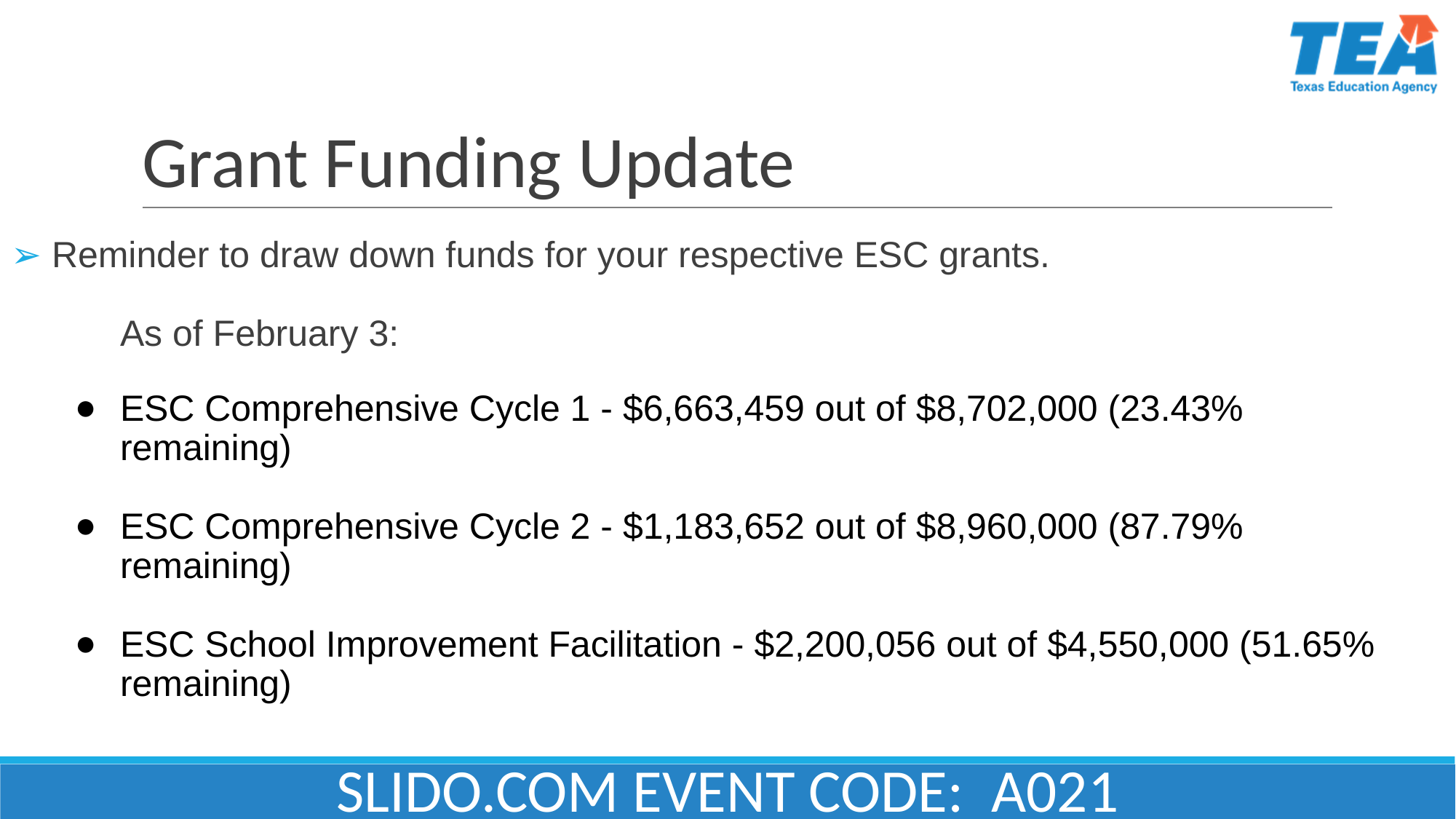

# Grant Funding Update
➢ Reminder to draw down funds for your respective ESC grants.

	As of February 3:

ESC Comprehensive Cycle 1 - $6,663,459 out of $8,702,000 (23.43% remaining)

ESC Comprehensive Cycle 2 - $1,183,652 out of $8,960,000 (87.79% remaining)

ESC School Improvement Facilitation - $2,200,056 out of $4,550,000 (51.65% remaining)

SLIDO.COM EVENT CODE:  A021